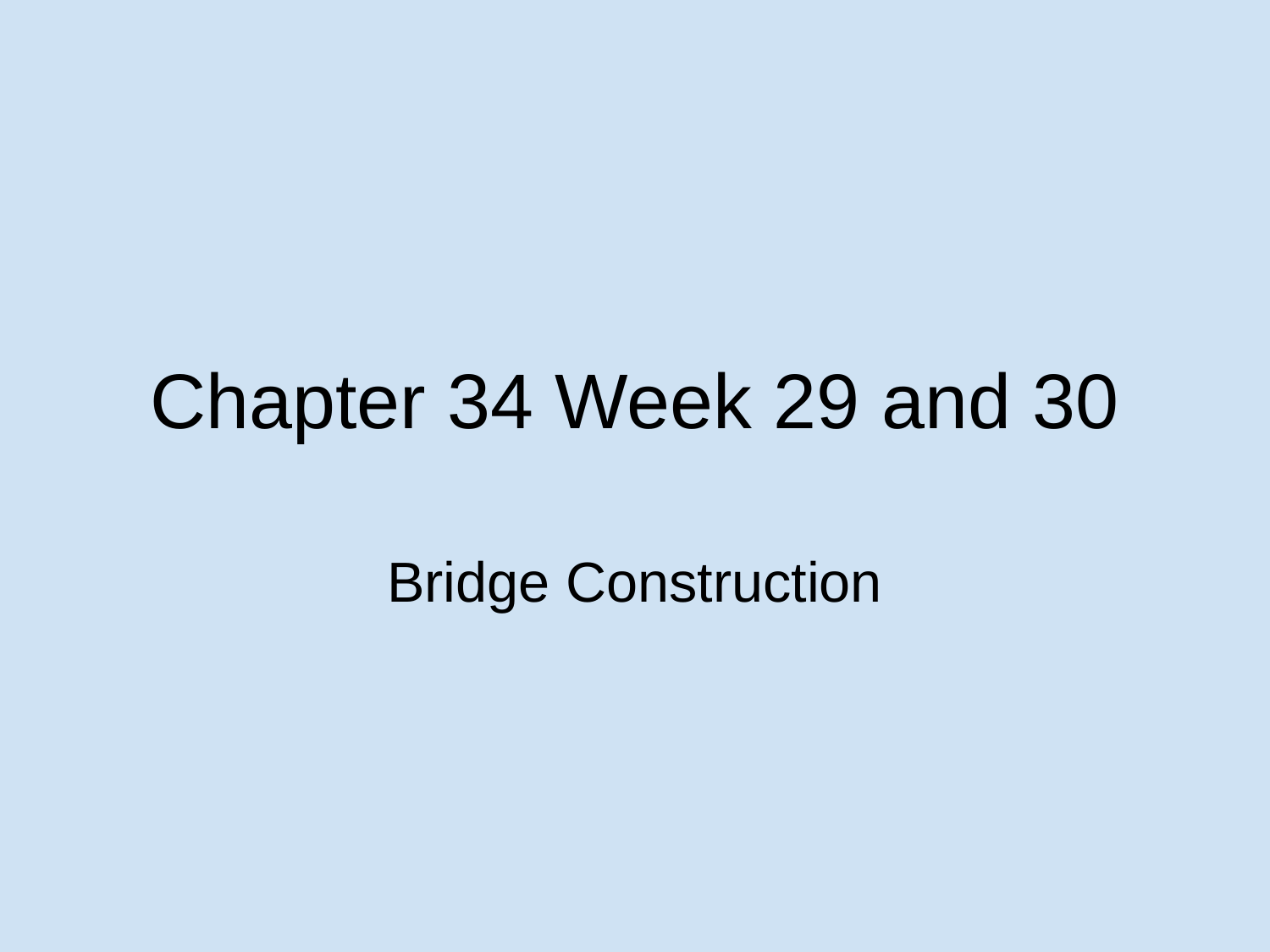

# Chapter 34 Week 29 and 30
Bridge Construction